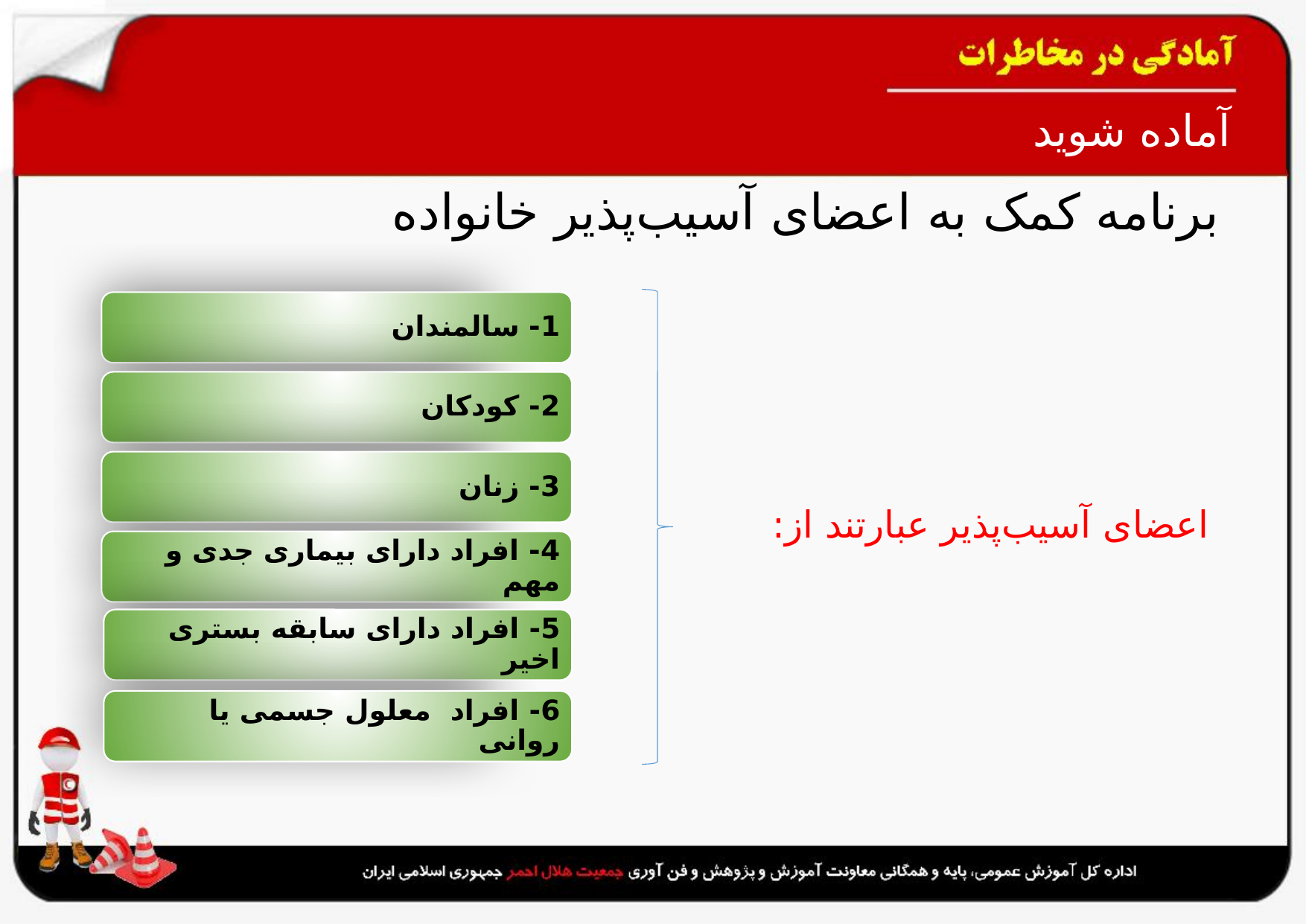

# آماده شوید
برنامه کمک به اعضای آسیب‌پذیر خانواده
1- سالمندان
2- کودکان
3- زنان
4- افراد دارای بیماری جدی و مهم
5- افراد دارای سابقه بستری اخیر
6- افراد  معلول جسمی یا روانی

اعضای آسیب‌پذیر عبارتند از: